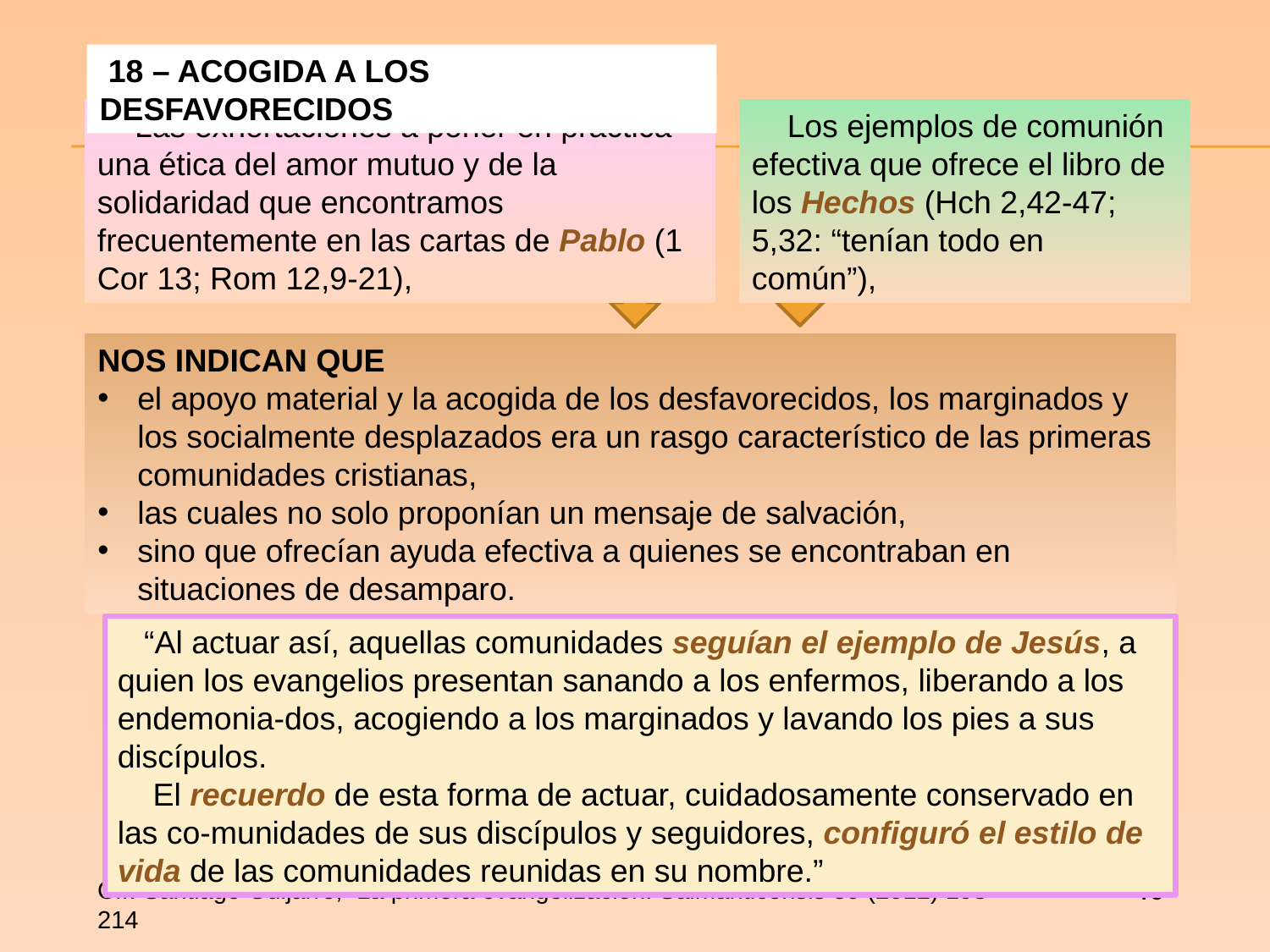

18 – ACOGIDA A LOS DESFAVORECIDOS
   “Las exhortaciones a poner en práctica una ética del amor mutuo y de la solidaridad que encontramos frecuentemente en las cartas de Pablo (1 Cor 13; Rom 12,9-21),
    Los ejemplos de comunión
efectiva que ofrece el libro de
los Hechos (Hch 2,42-47; 5,32: “tenían todo en común”),

NOS INDICAN QUE
el apoyo material y la acogida de los desfavorecidos, los marginados y los socialmente desplazados era un rasgo característico de las primeras comunidades cristianas,
las cuales no solo proponían un mensaje de salvación,
sino que ofrecían ayuda efectiva a quienes se encontraban en situaciones de desamparo.
   “Al actuar así, aquellas comunidades seguían el ejemplo de Jesús, a quien los evangelios presentan sanando a los enfermos, liberando a los endemonia-dos, acogiendo a los marginados y lavando los pies a sus discípulos.
    El recuerdo de esta forma de actuar, cuidadosamente conservado en las co-munidades de sus discípulos y seguidores, configuró el estilo de vida de las comunidades reunidas en su nombre.”
Cfr. Santiago Guijarro,  La primera evangelización. Salmanticensis 59 (2012) 193-214
75